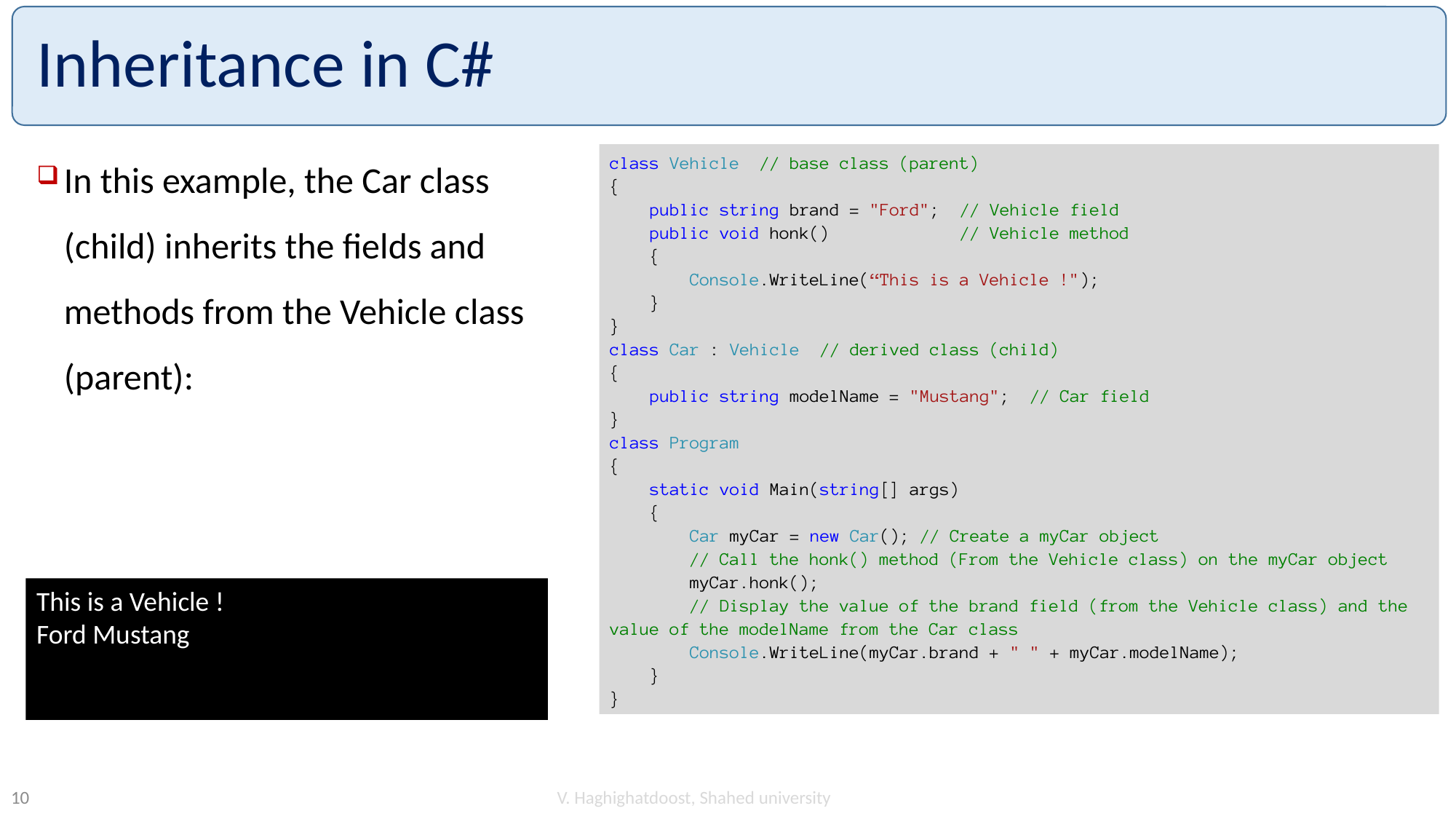

# Inheritance in C#
In this example, the Car class (child) inherits the fields and methods from the Vehicle class (parent):
class Vehicle  // base class (parent)
{
    public string brand = "Ford";  // Vehicle field
    public void honk()             // Vehicle method
    {
        Console.WriteLine(“This is a Vehicle !");
    }
}
class Car : Vehicle  // derived class (child)
{
    public string modelName = "Mustang";  // Car field
}
class Program
{
    static void Main(string[] args)
    {
        Car myCar = new Car(); // Create a myCar object
        // Call the honk() method (From the Vehicle class) on the myCar object
        myCar.honk();
        // Display the value of the brand field (from the Vehicle class) and the value of the modelName from the Car class
        Console.WriteLine(myCar.brand + " " + myCar.modelName);
    }
}
This is a Vehicle !
Ford Mustang

V. Haghighatdoost, Shahed university
10